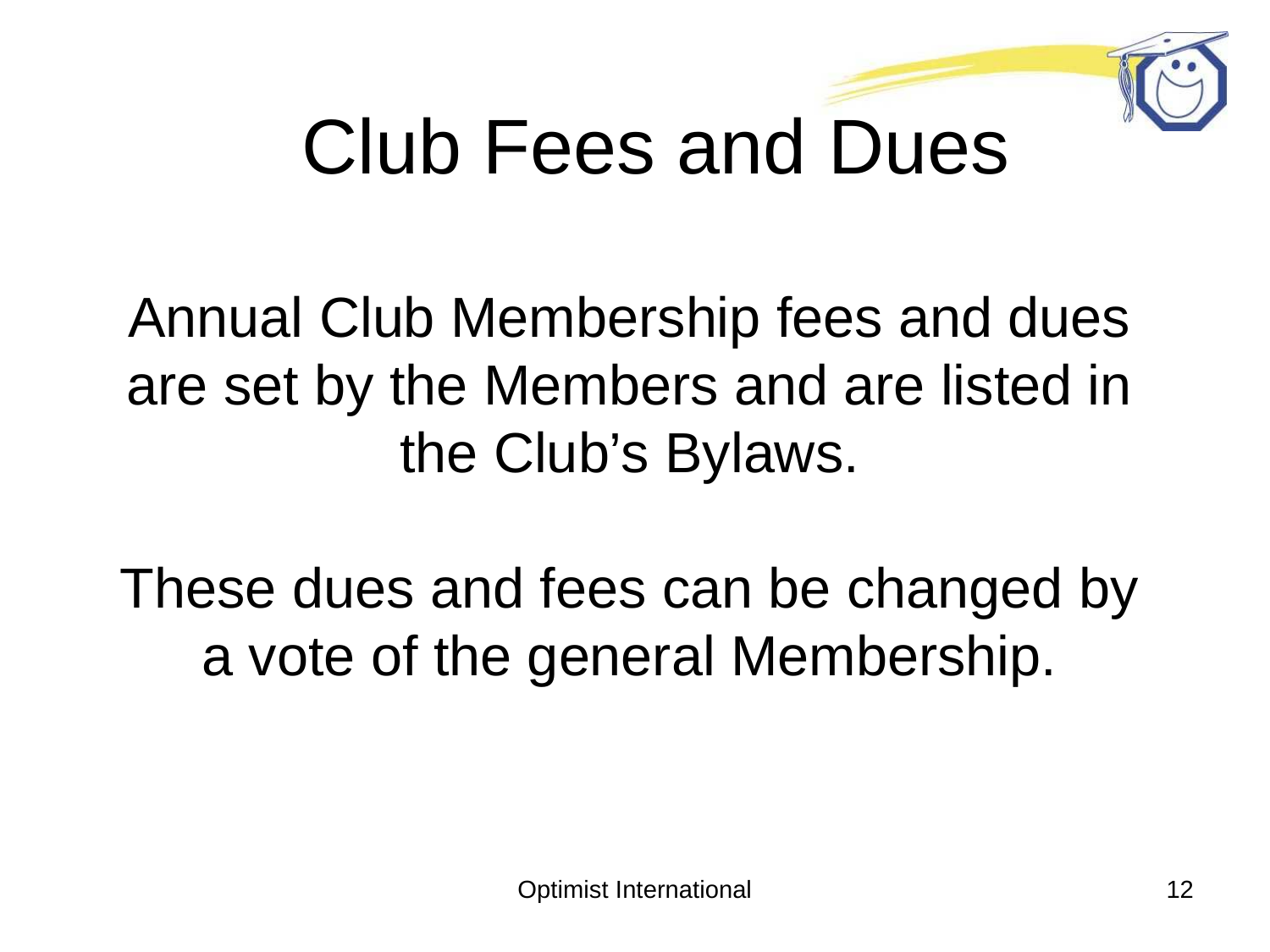

# Club Fees and Dues
Annual Club Membership fees and dues are set by the Members and are listed in the Club’s Bylaws.

These dues and fees can be changed by a vote of the general Membership.
Optimist International
12